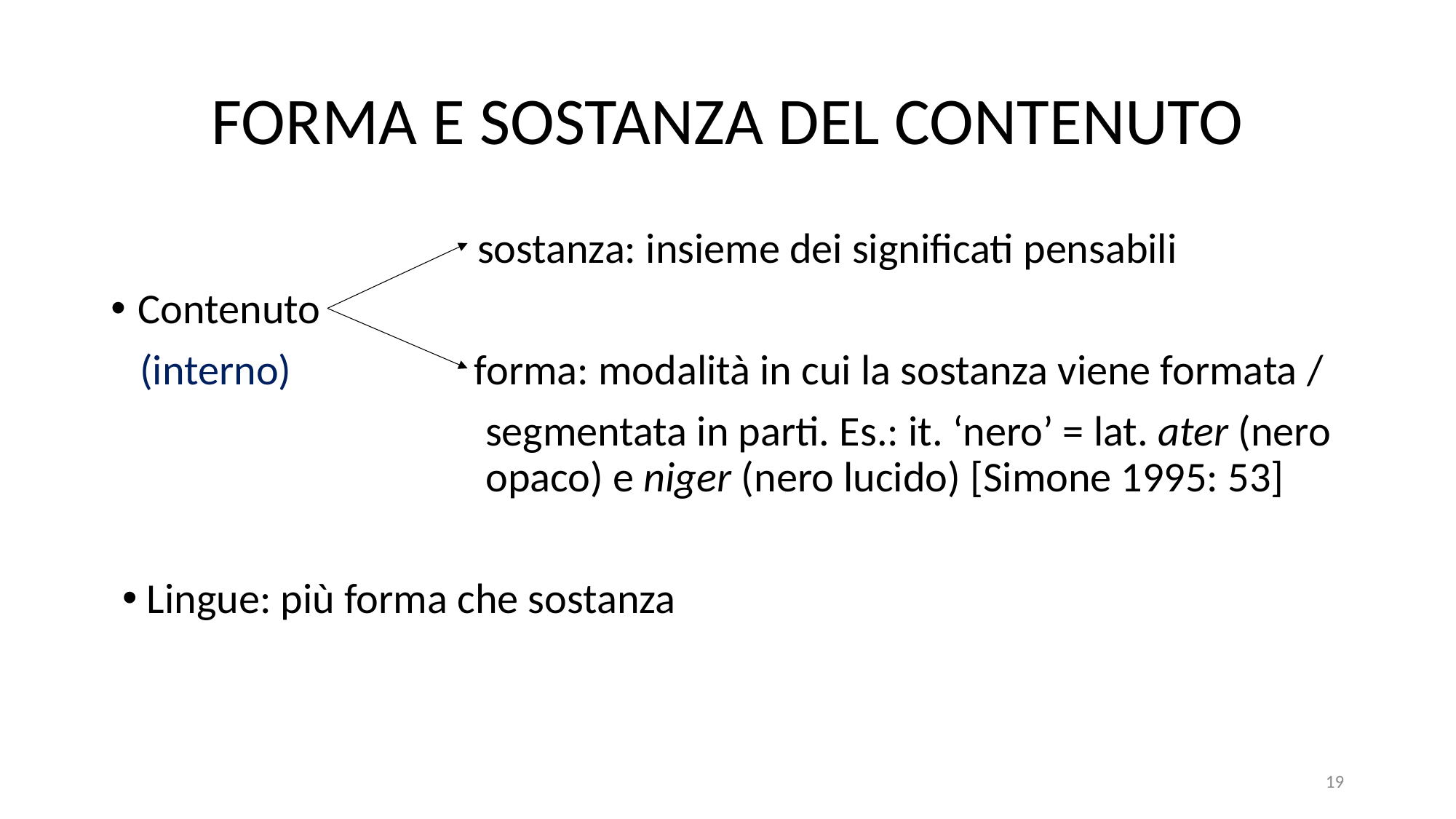

# FORMA E SOSTANZA DEL CONTENUTO
                                      sostanza: insieme dei significati pensabili
Contenuto
   (interno)                   forma: modalità in cui la sostanza viene formata /
segmentata in parti. Es.: it. ‘nero’ = lat. ater (nero opaco) e niger (nero lucido) [Simone 1995: 53]

 Lingue: più forma che sostanza
19